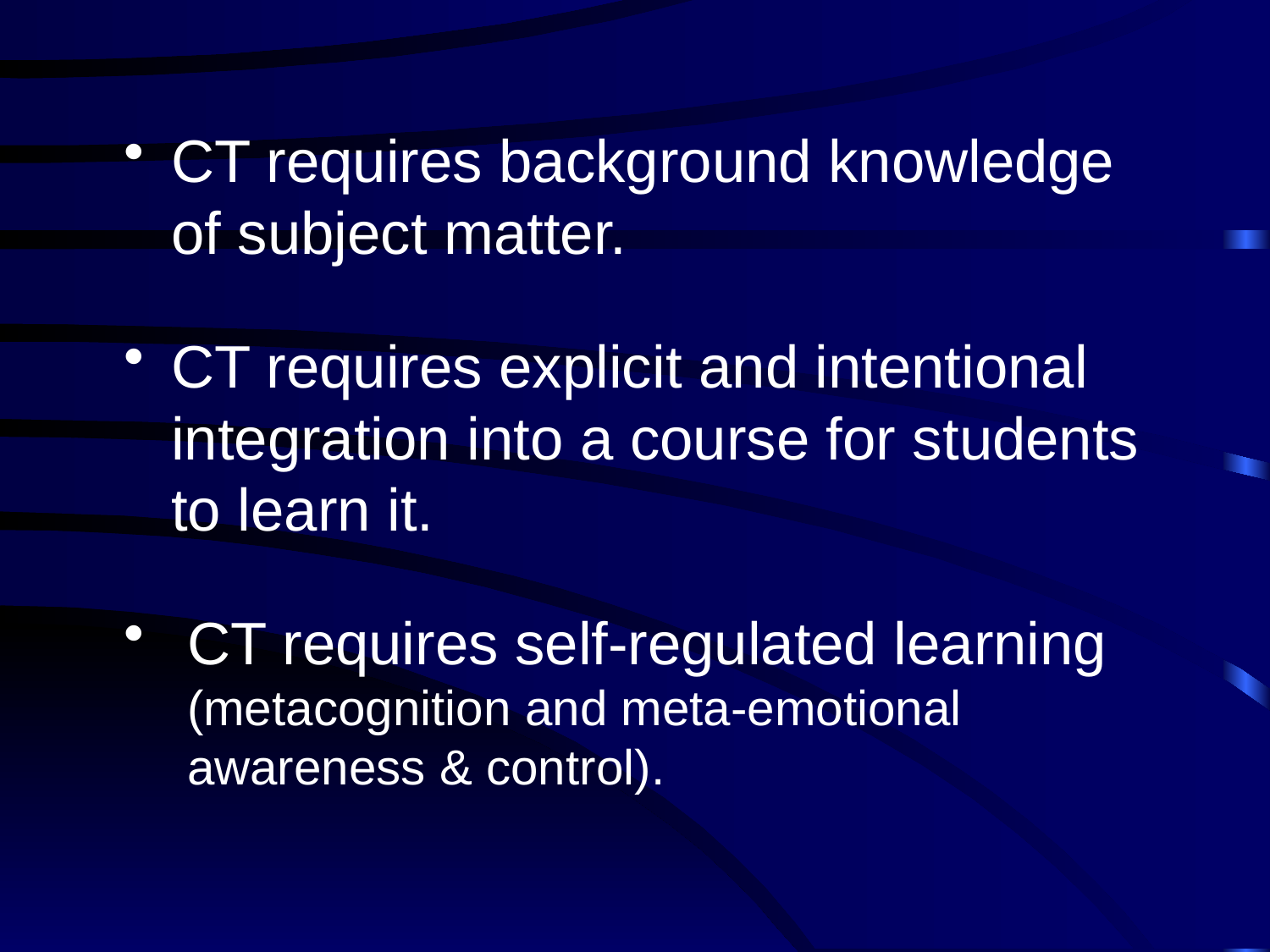

#
CT requires background knowledge of subject matter.

CT requires explicit and intentional integration into a course for students to learn it.

CT requires self-regulated learning (metacognition and meta-emotional awareness & control).